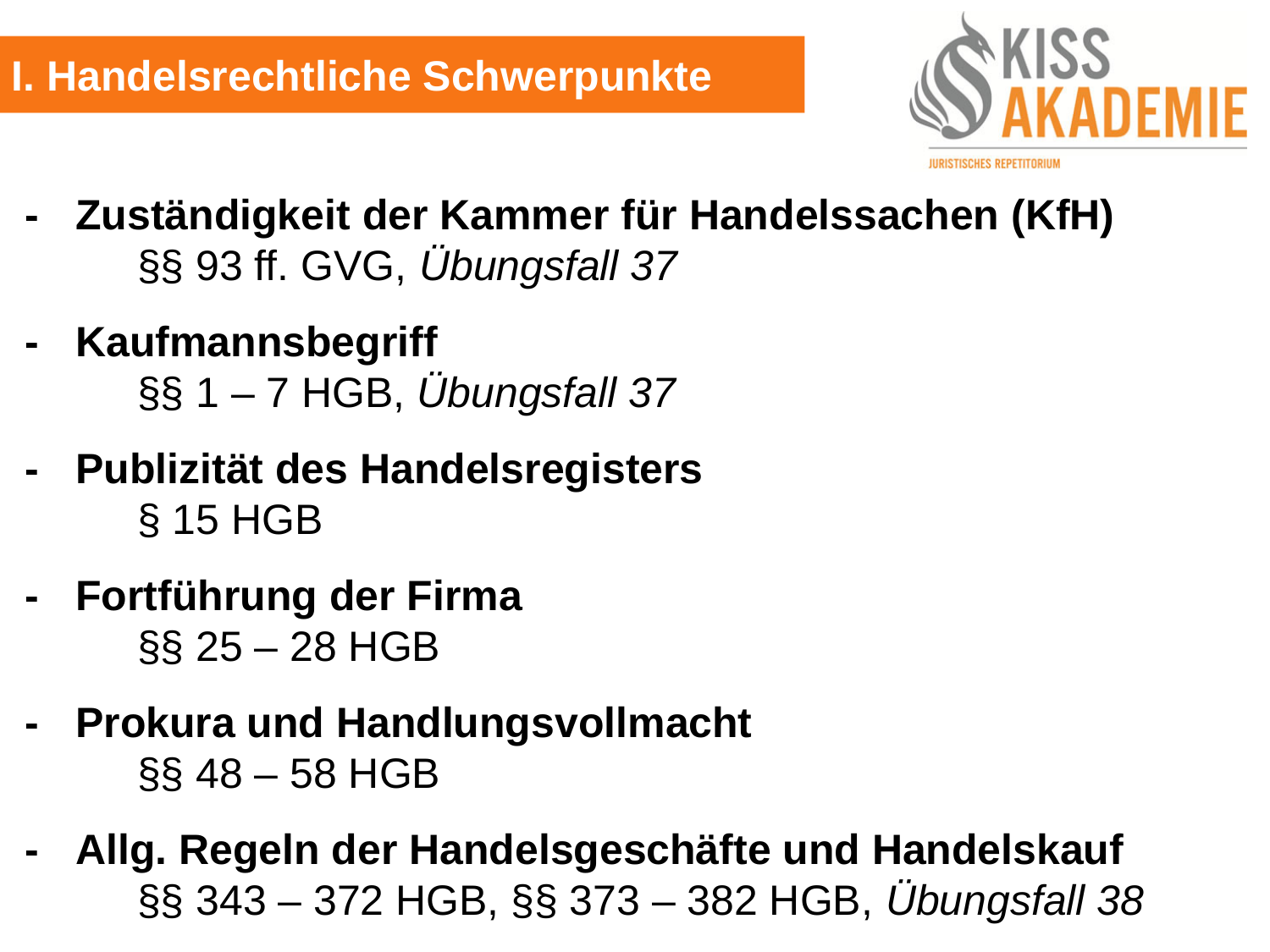

I. Handelsrechtliche Schwerpunkte

-	Zuständigkeit der Kammer für Handelssachen (KfH)
		§§ 93 ff. GVG, Übungsfall 37

- 	Kaufmannsbegriff
		§§ 1 – 7 HGB, Übungsfall 37

- 	Publizität des Handelsregisters
		§ 15 HGB

- 	Fortführung der Firma
		§§ 25 – 28 HGB

- 	Prokura und Handlungsvollmacht
		§§ 48 – 58 HGB

- 	Allg. Regeln der Handelsgeschäfte und Handelskauf
		§§ 343 – 372 HGB, §§ 373 – 382 HGB, Übungsfall 38